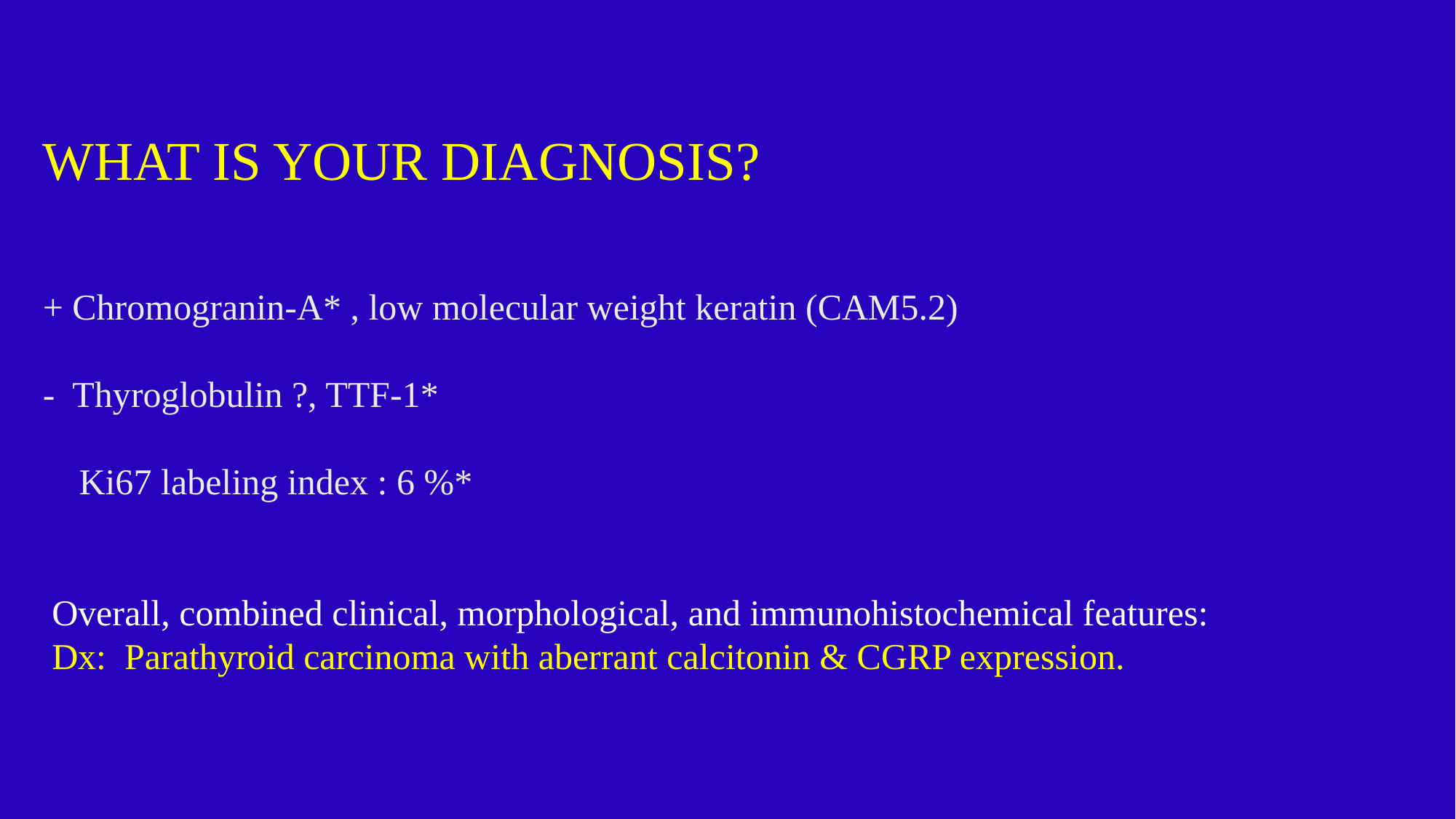

# + Chromogranin-A* , low molecular weight keratin (CAM5.2) -  Thyroglobulin ?, TTF-1* Ki67 labeling index : 6 %* Overall, combined clinical, morphological, and immunohistochemical features: Dx:  Parathyroid carcinoma with aberrant calcitonin & CGRP expression.
What Is Your Diagnosis?